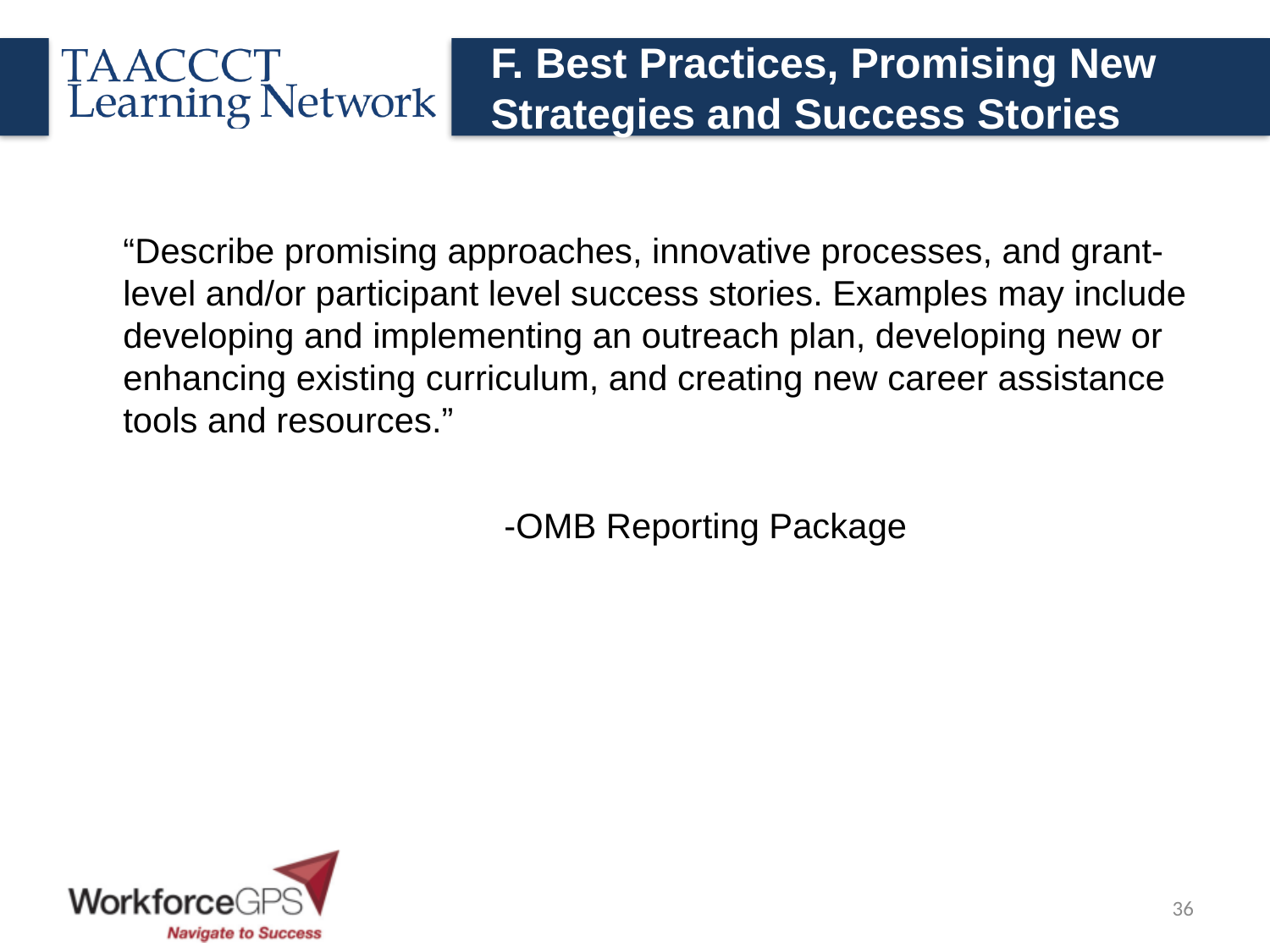

# F. Best Practices, Promising New Strategies and Success Stories
“Describe promising approaches, innovative processes, and grant-level and/or participant level success stories. Examples may include developing and implementing an outreach plan, developing new or enhancing existing curriculum, and creating new career assistance tools and resources.”

			-OMB Reporting Package
36